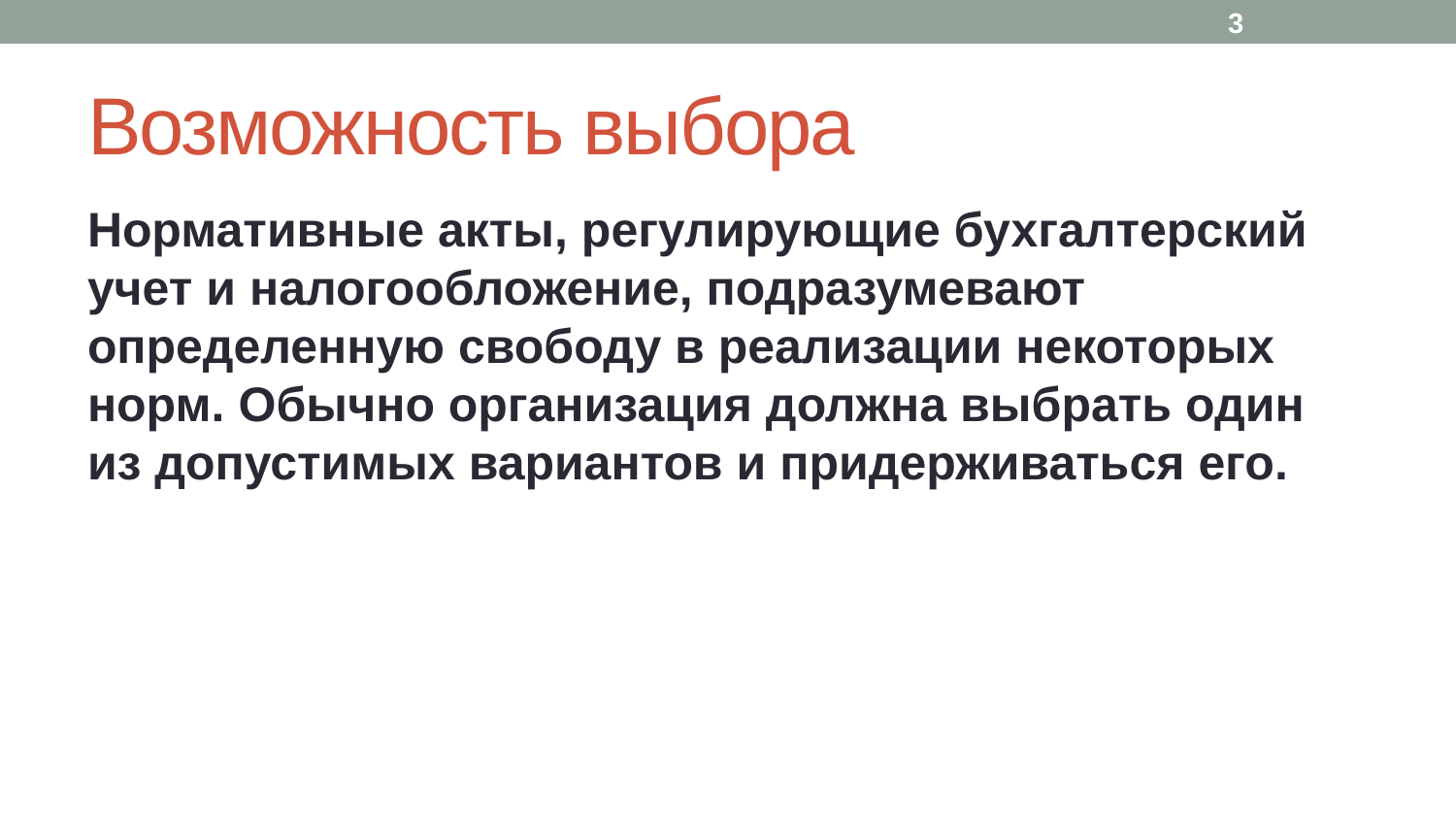

3
# Возможность выбора
Нормативные акты, регулирующие бухгалтерский учет и налогообложение, подразумевают определенную свободу в реализации некоторых норм. Обычно организация должна выбрать один из допустимых вариантов и придерживаться его.